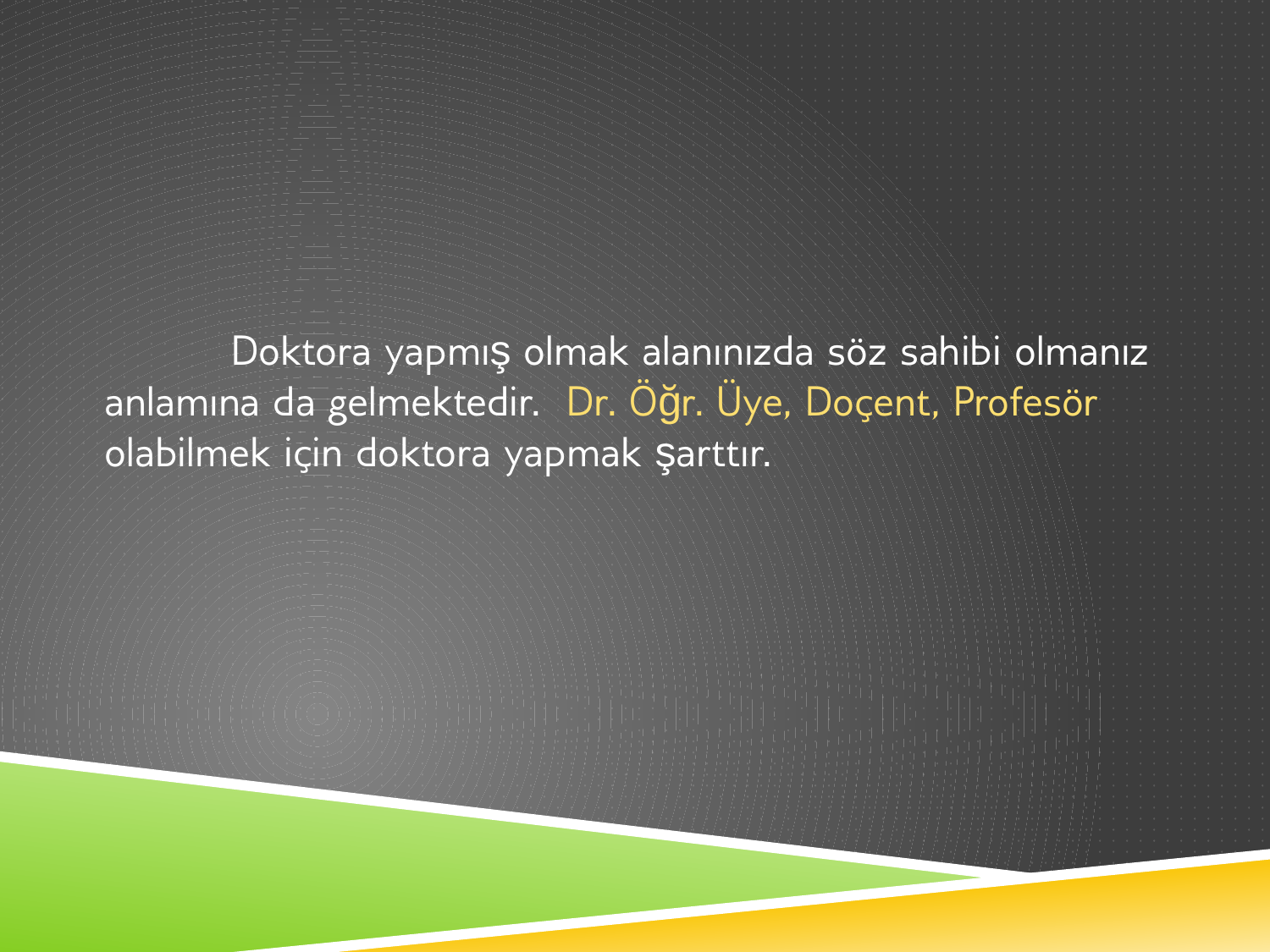

Doktora yapmış olmak alanınızda söz sahibi olmanız anlamına da gelmektedir.  Dr. Öğr. Üye, Doçent, Profesör olabilmek için doktora yapmak şarttır.